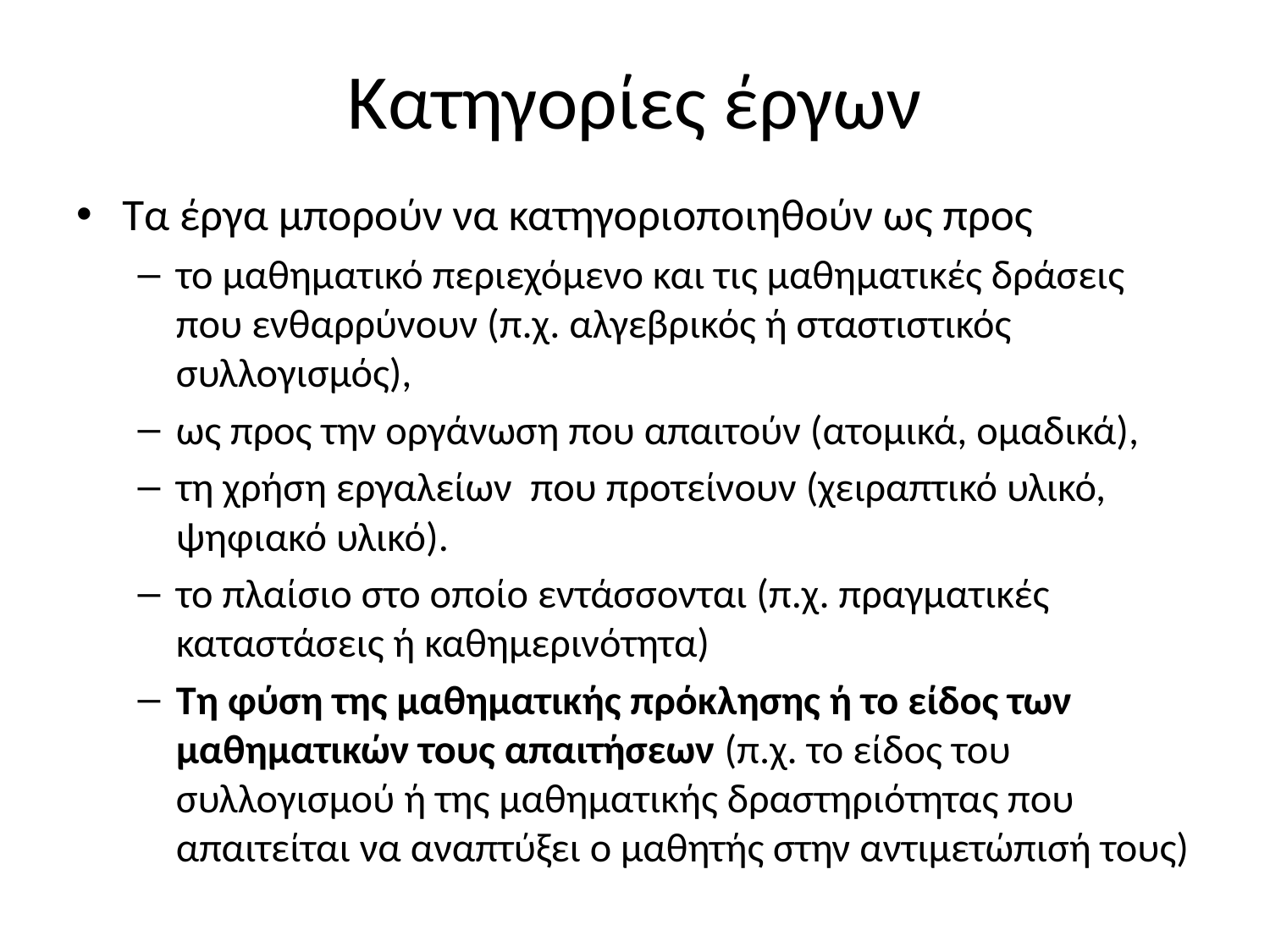

# Κατηγορίες έργων
Τα έργα µπορούν να κατηγοριοποιηθούν ως προς
το µαθηµατικό περιεχόµενο και τις µαθηµατικές δράσεις που ενθαρρύνουν (π.χ. αλγεβρικός ή σταστιστικός συλλογισμός),
ως προς την οργάνωση που απαιτούν (ατοµικά, οµαδικά),
τη χρήση εργαλείων  που προτείνουν (χειραπτικό υλικό, ψηφιακό υλικό).
το πλαίσιο στο οποίο εντάσσονται (π.χ. πραγµατικές καταστάσεις ή καθηµερινότητα)
Τη φύση της μαθηματικής πρόκλησης ή το είδος των μαθηματικών τους απαιτήσεων (π.χ. το είδος του συλλογισμού ή της μαθηματικής δραστηριότητας που απαιτείται να αναπτύξει ο μαθητής στην αντιμετώπισή τους)